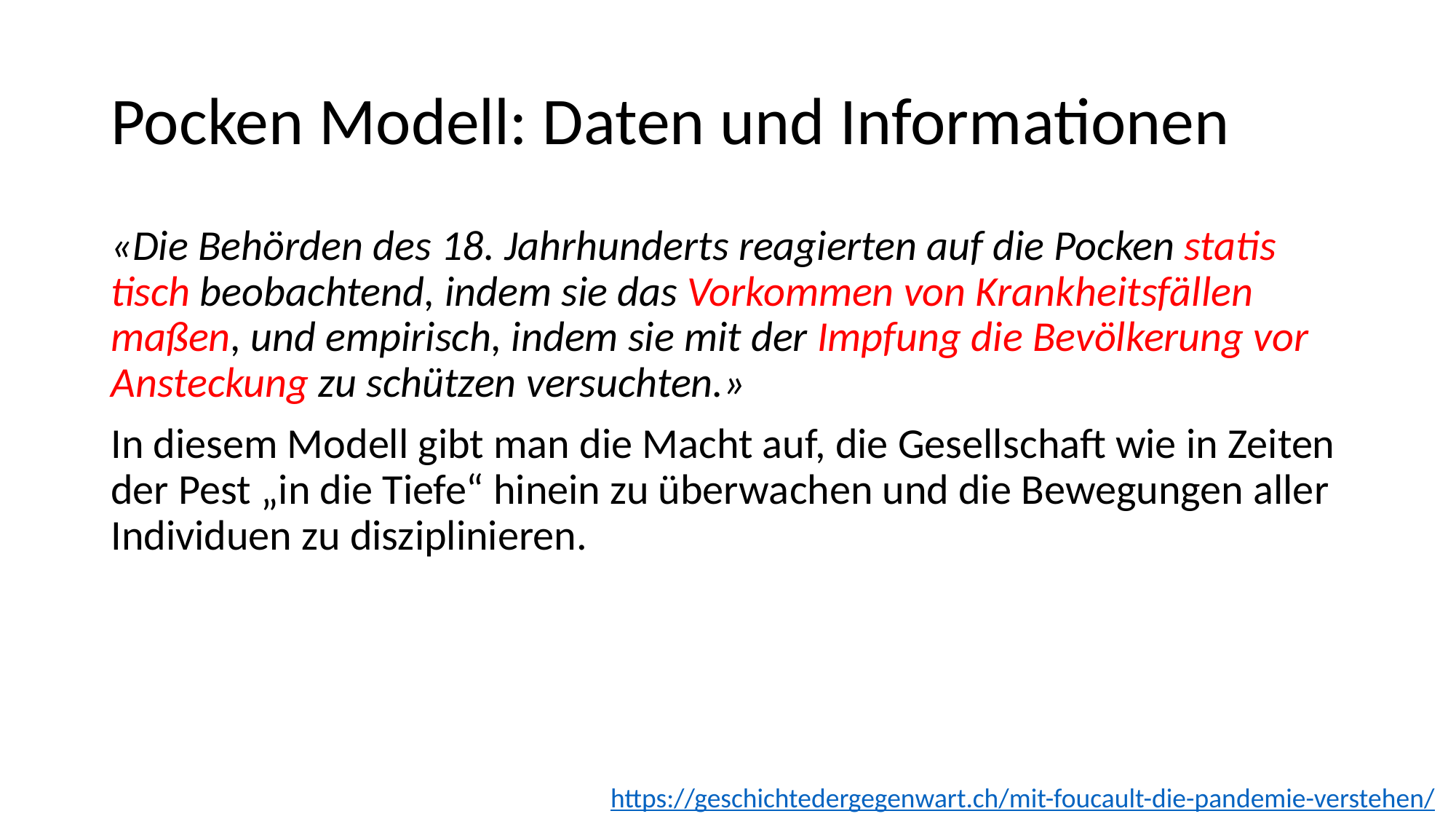

# Pocken Modell: Daten und Informationen
«Die Behörden des 18. Jahr­hun­derts reagierten auf die Pocken statis­tisch beob­ach­tend, indem sie das Vorkommen von Krank­heits­fällen maßen, und empi­risch, indem sie mit der Impfung die Bevöl­ke­rung vor Anste­ckung zu schützen versuchten.»
In diesem Modell gibt man die Macht auf, die Gesell­schaft wie in Zeiten der Pest „in die Tiefe“ hinein zu über­wa­chen und die Bewe­gungen aller Indi­vi­duen zu diszi­pli­nieren.
https://geschichtedergegenwart.ch/mit-foucault-die-pandemie-verstehen/